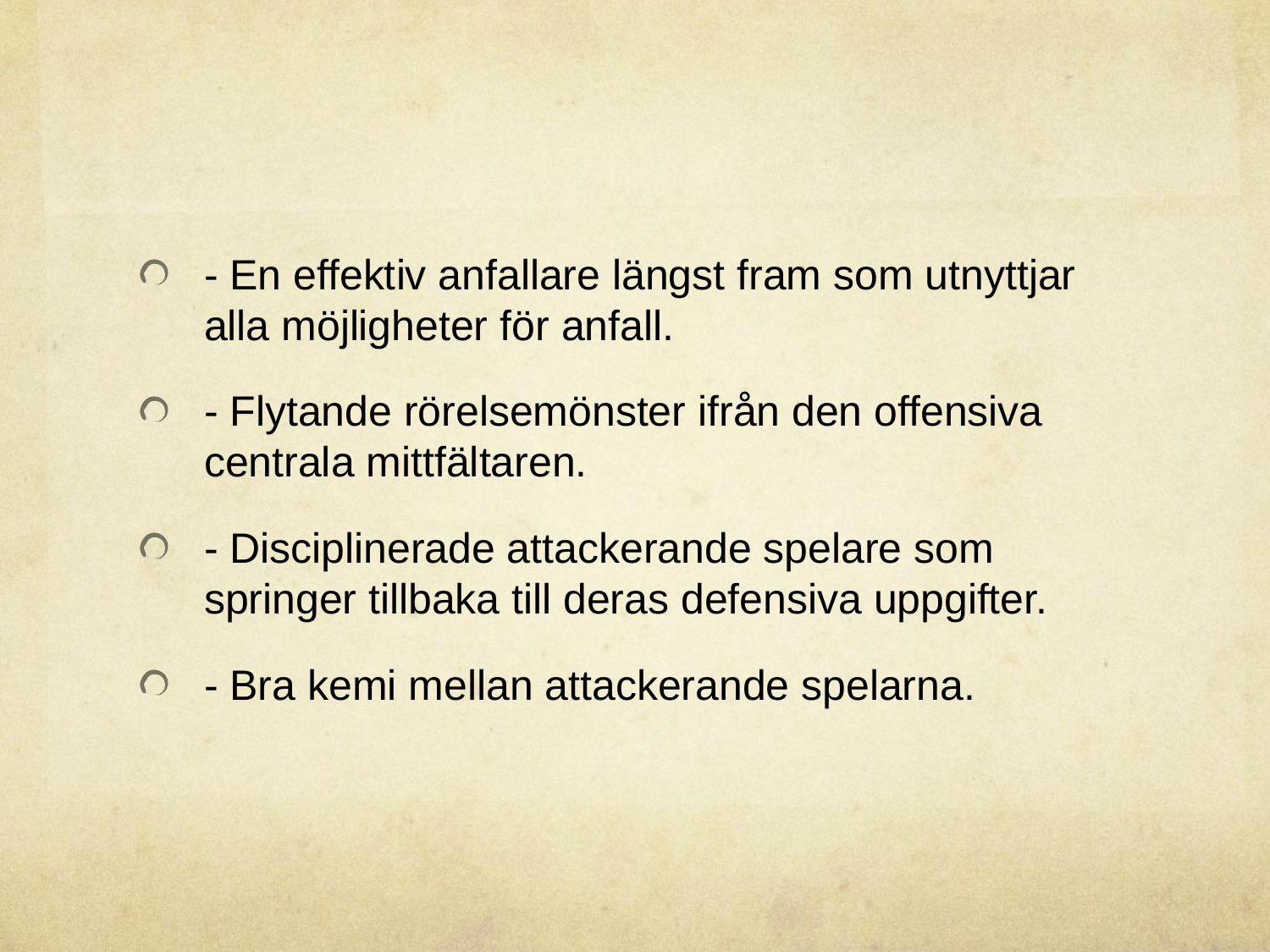

#
- En effektiv anfallare längst fram som utnyttjar alla möjligheter för anfall.
- Flytande rörelsemönster ifrån den offensiva centrala mittfältaren.
- Disciplinerade attackerande spelare som springer tillbaka till deras defensiva uppgifter.
- Bra kemi mellan attackerande spelarna.